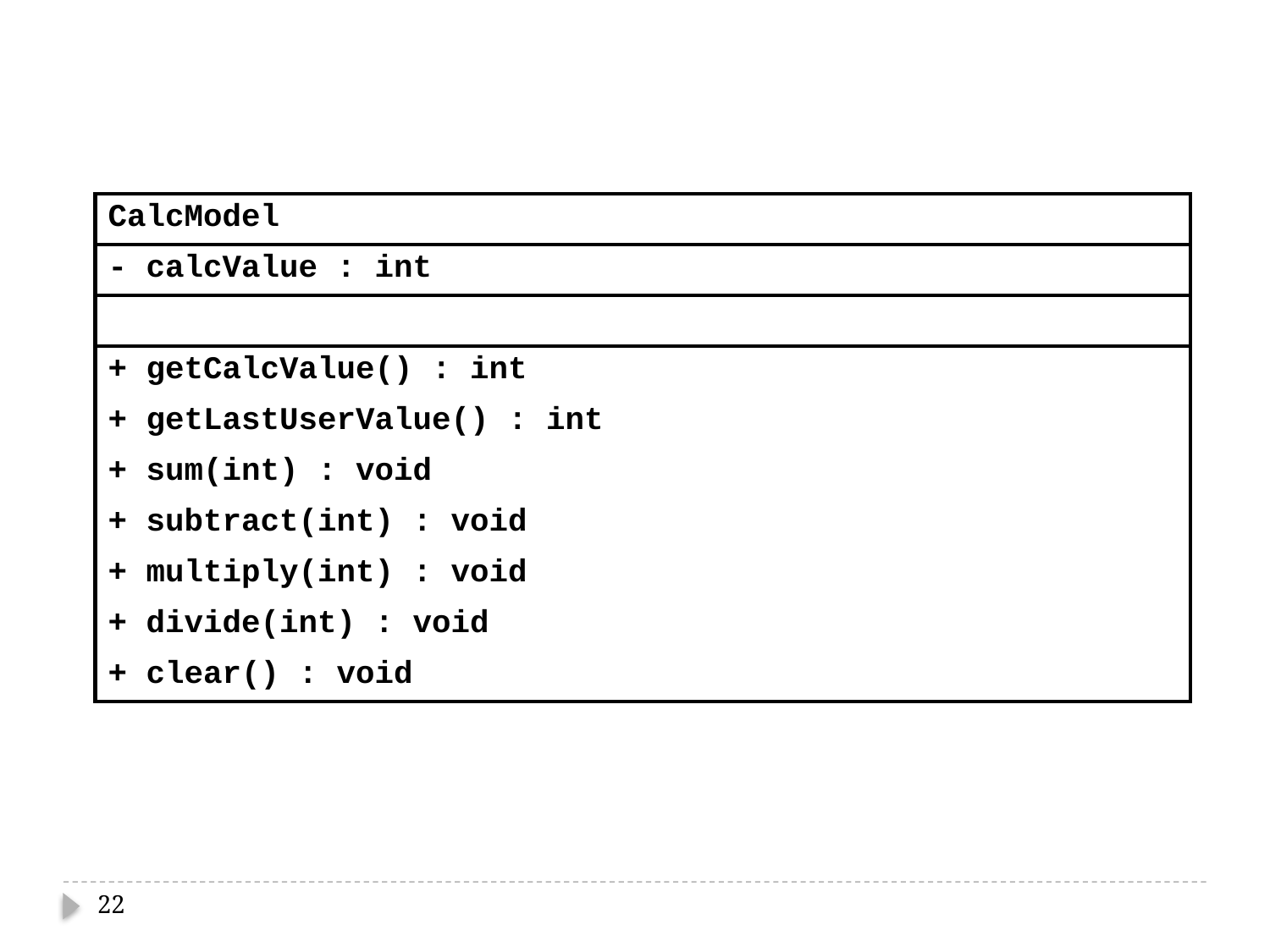

| CalcModel |
| --- |
| - calcValue : int |
|  |
| + getCalcValue() : int |
| + getLastUserValue() : int |
| + sum(int) : void |
| + subtract(int) : void |
| + multiply(int) : void |
| + divide(int) : void |
| + clear() : void |
22